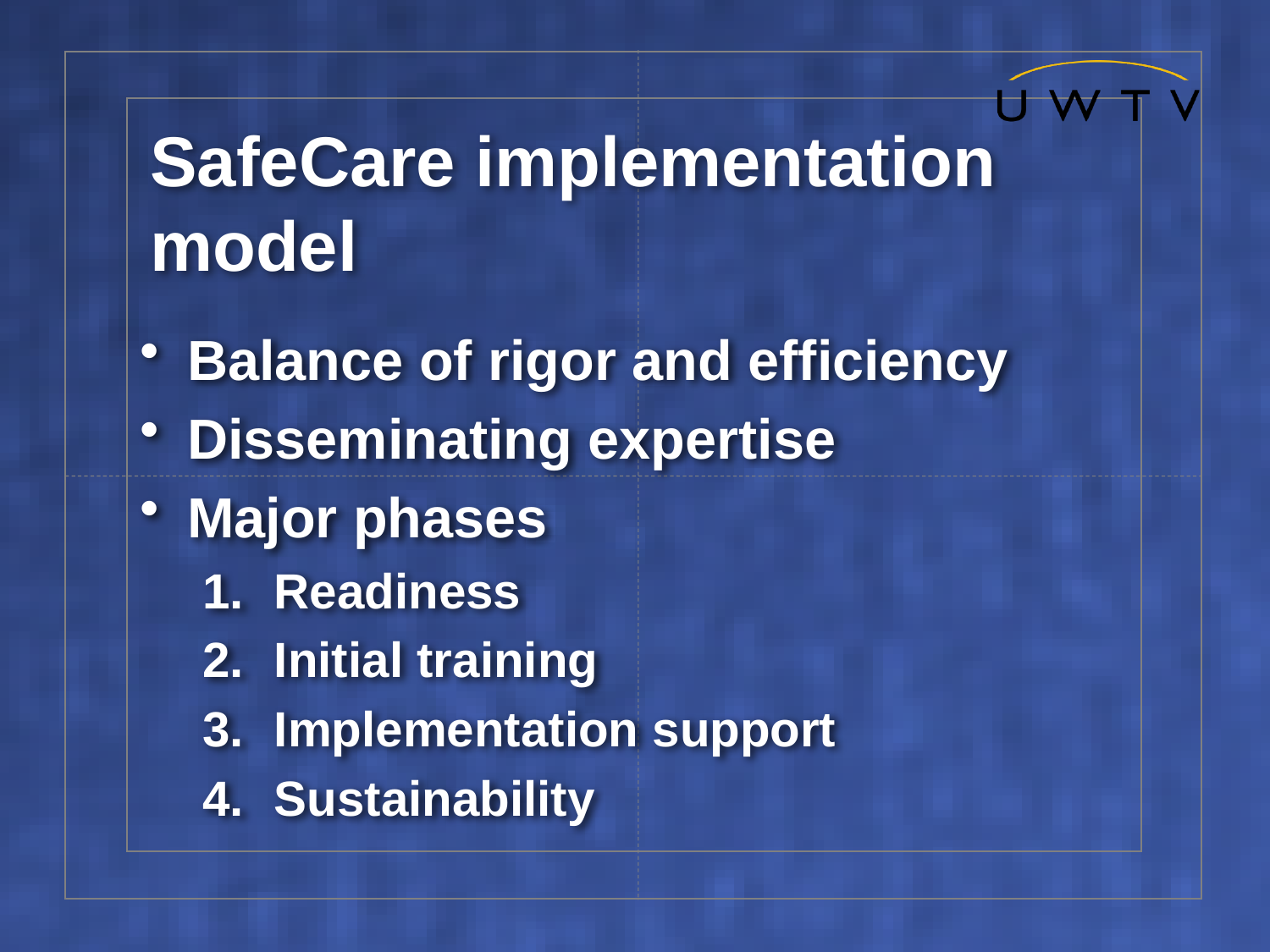

# SafeCare implementation model
Balance of rigor and efficiency
Disseminating expertise
Major phases
Readiness
Initial training
Implementation support
Sustainability